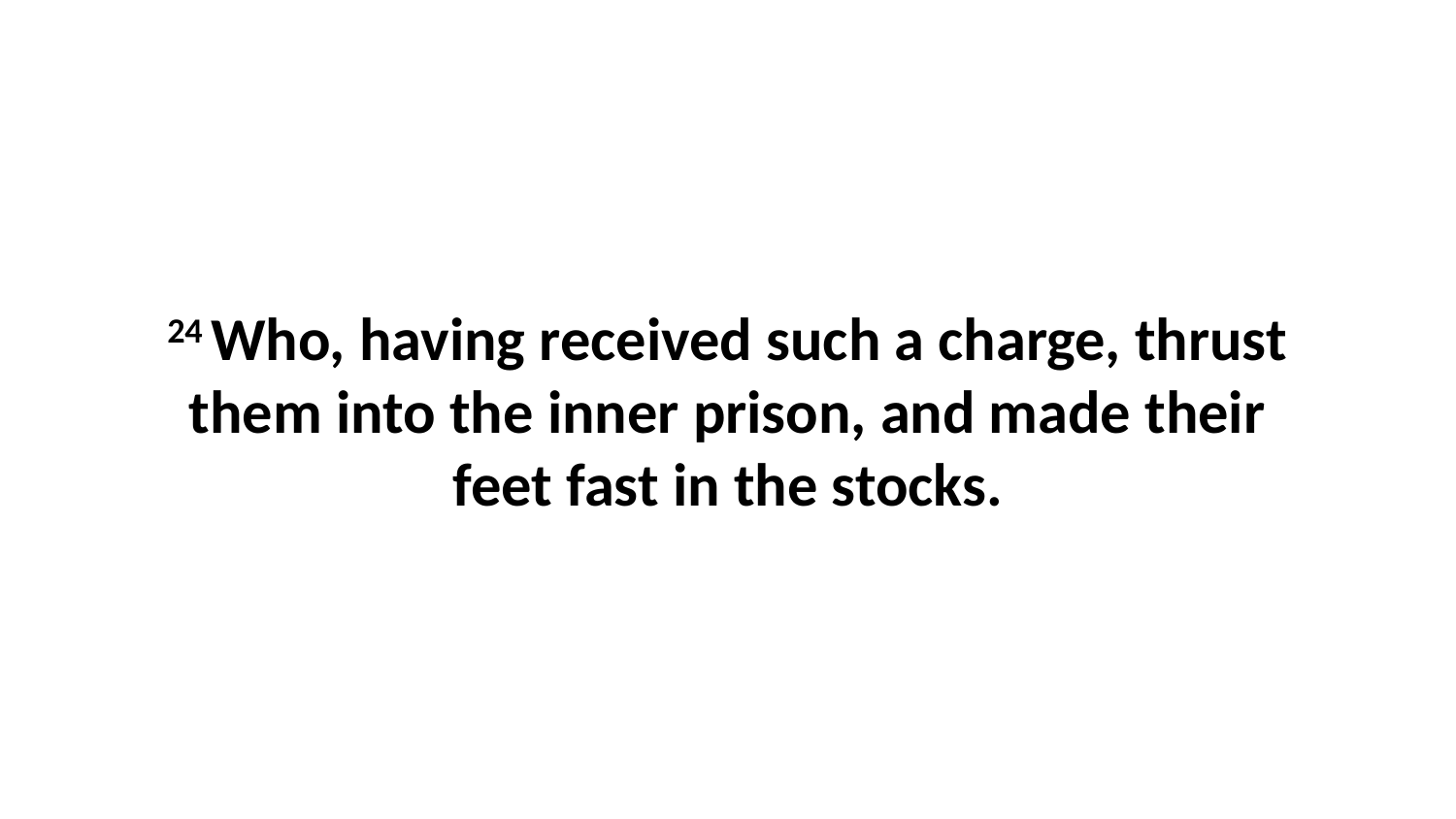

24 Who, having received such a charge, thrust them into the inner prison, and made their feet fast in the stocks.